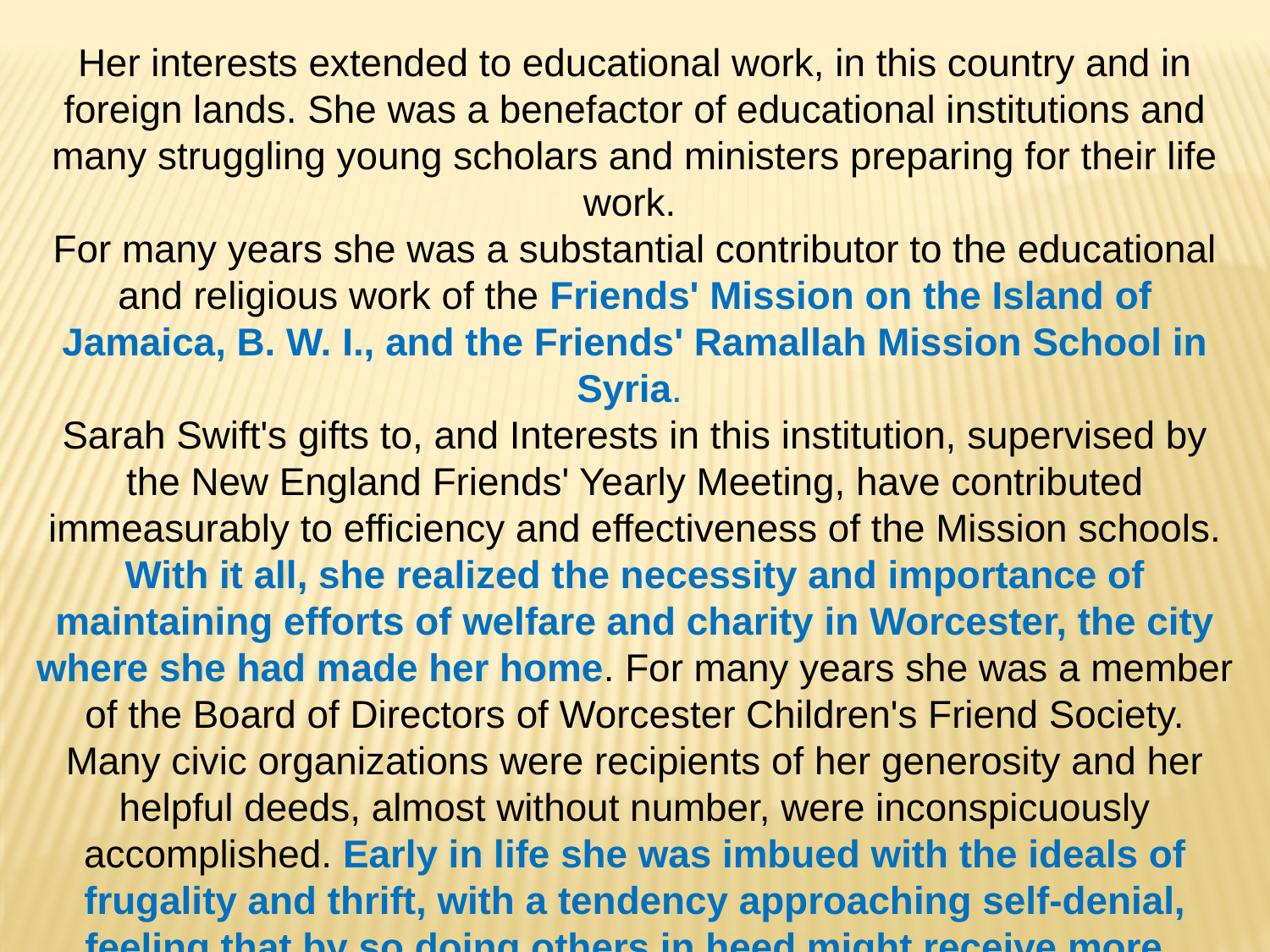

Her interests extended to educational work, in this country and in foreign lands. She was a benefactor of educational institutions and many struggling young scholars and ministers preparing for their life work. 
For many years she was a substantial contributor to the educational and religious work of the Friends' Mission on the Island of Jamaica, B. W. I., and the Friends' Ramallah Mission School in Syria.
Sarah Swift's gifts to, and Interests in this institution, supervised by the New England Friends' Yearly Meeting, have contributed immeasurably to efficiency and effectiveness of the Mission schools.
With it all, she realized the necessity and importance of maintaining efforts of welfare and charity in Worcester, the city where she had made her home. For many years she was a member of the Board of Directors of Worcester Children's Friend Society. Many civic organizations were recipients of her generosity and her helpful deeds, almost without number, were inconspicuously accomplished. Early in life she was imbued with the ideals of frugality and thrift, with a tendency approaching self-denial, feeling that by so doing others in heed might receive more.
Her joy was in helping others.